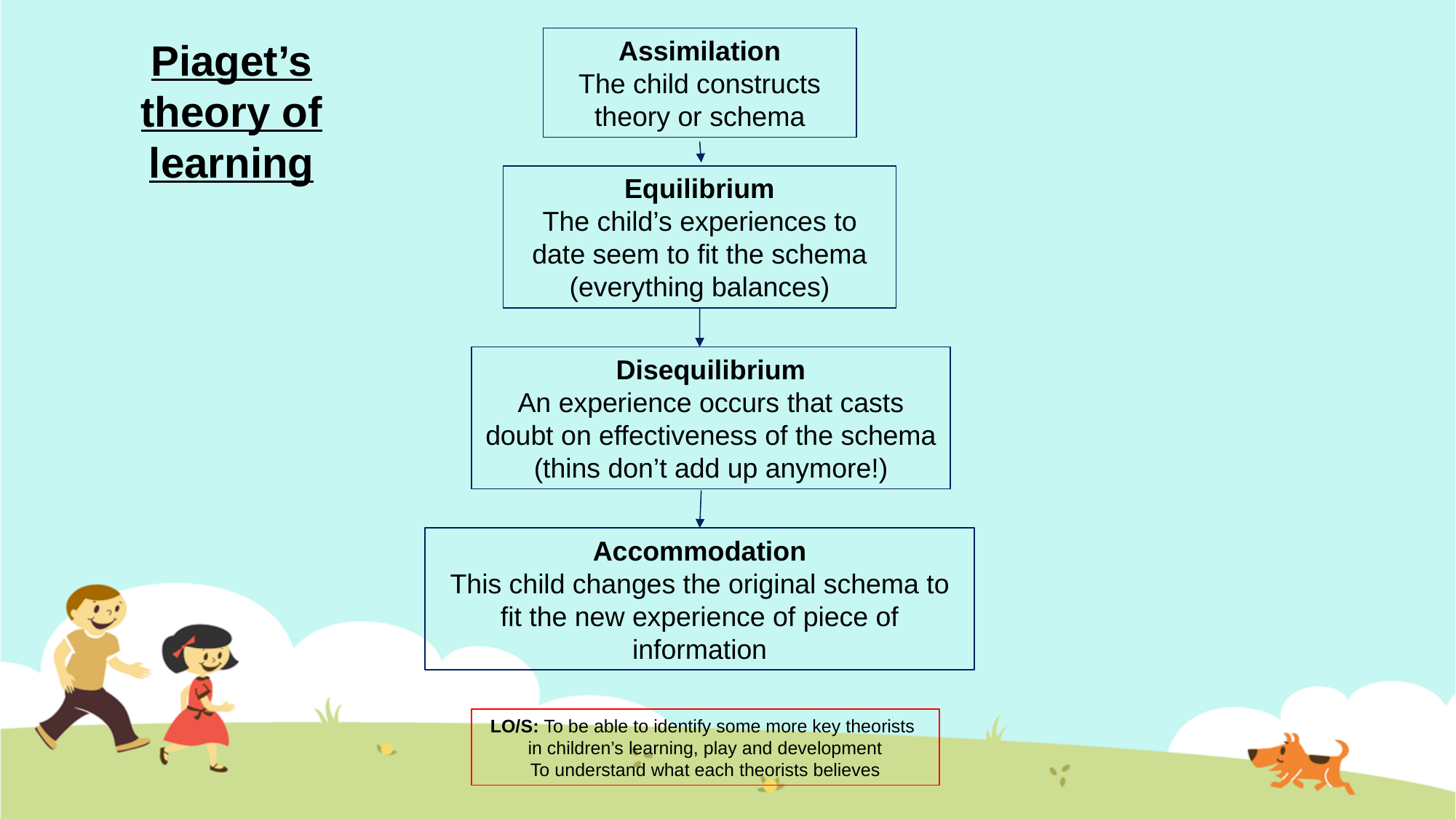

Piaget’s theory of learning
Assimilation
The child constructs theory or schema
Equilibrium
The child’s experiences to date seem to fit the schema (everything balances)
Disequilibrium
An experience occurs that casts doubt on effectiveness of the schema (thins don’t add up anymore!)
Accommodation
This child changes the original schema to fit the new experience of piece of information
LO/S: To be able to identify some more key theorists
in children’s learning, play and development
To understand what each theorists believes